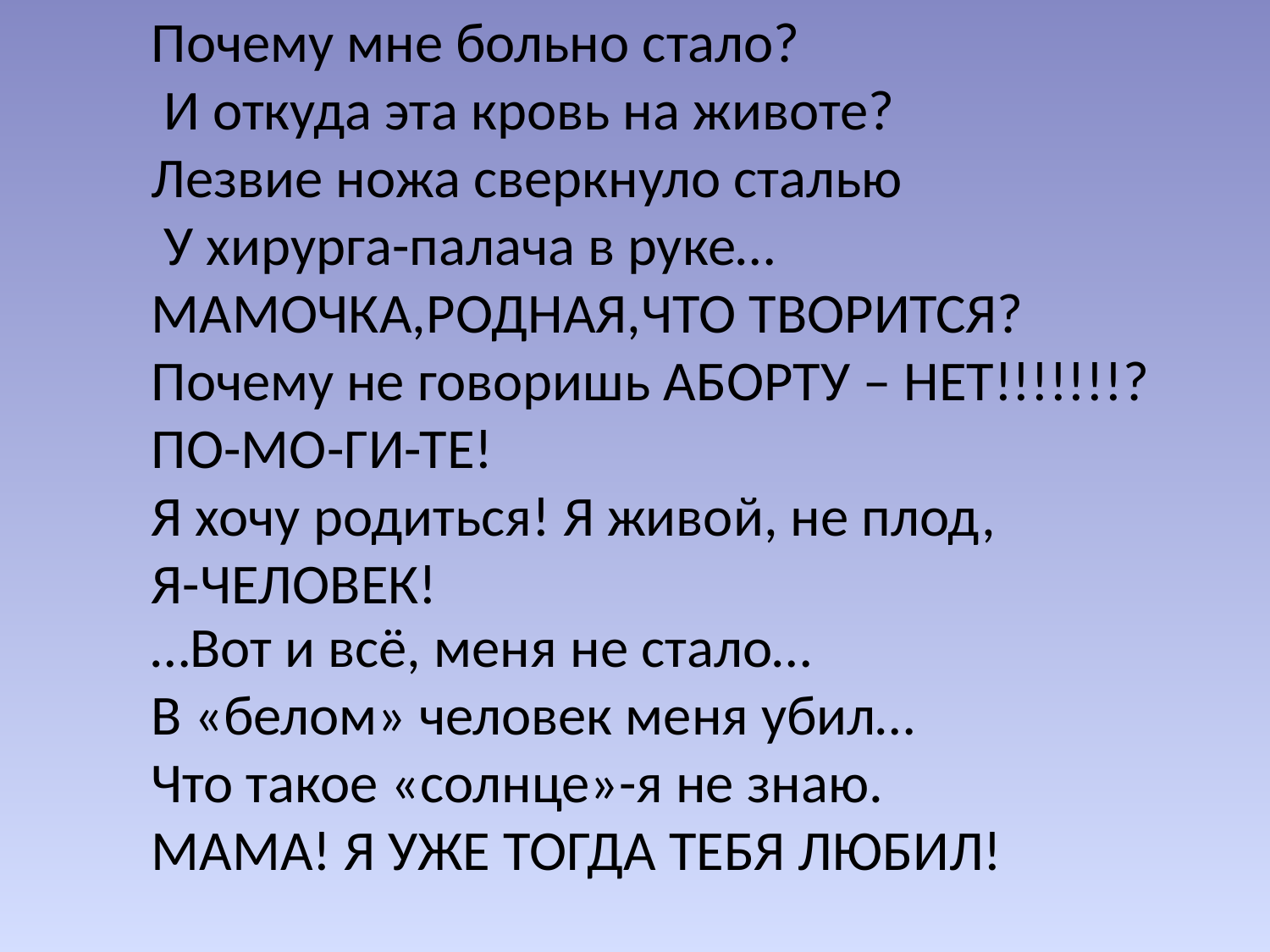

Почему мне больно стало?
 И откуда эта кровь на животе?
Лезвие ножа сверкнуло сталью
 У хирурга-палача в руке…
МАМОЧКА,РОДНАЯ,ЧТО ТВОРИТСЯ?
Почему не говоришь АБОРТУ – НЕТ!!!!!!!?
ПО-МО-ГИ-ТЕ!
Я хочу родиться! Я живой, не плод,
Я-ЧЕЛОВЕК!

…Вот и всё, меня не стало…
В «белом» человек меня убил…
Что такое «солнце»-я не знаю.
МАМА! Я УЖЕ ТОГДА ТЕБЯ ЛЮБИЛ!